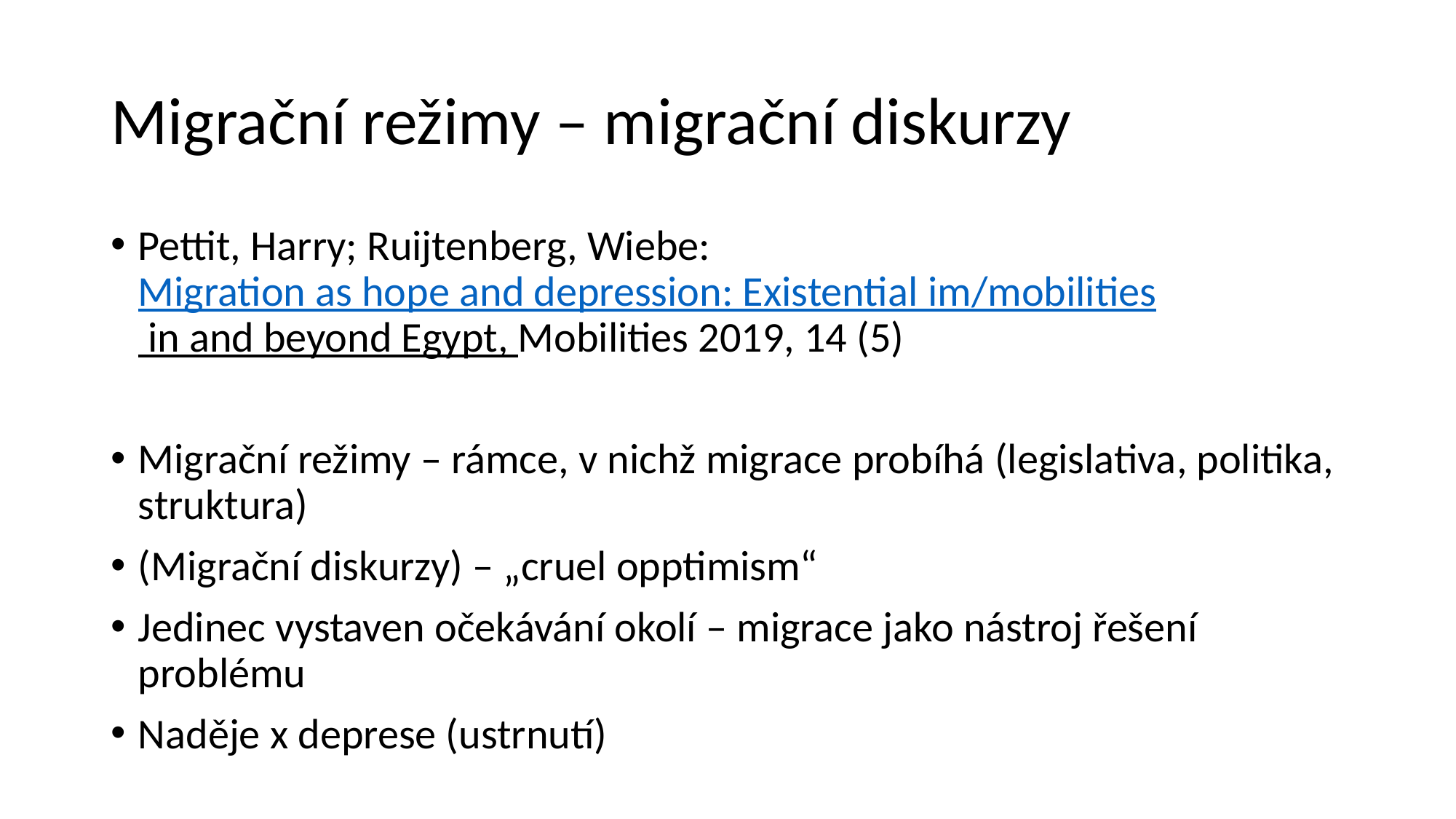

# Migrační režimy – migrační diskurzy
Pettit, Harry; Ruijtenberg, Wiebe: Migration as hope and depression: Existential im/mobilities in and beyond Egypt, Mobilities 2019, 14 (5)

Migrační režimy – rámce, v nichž migrace probíhá (legislativa, politika, struktura)
(Migrační diskurzy) – „cruel opptimism“
Jedinec vystaven očekávání okolí – migrace jako nástroj řešení problému
Naděje x deprese (ustrnutí)